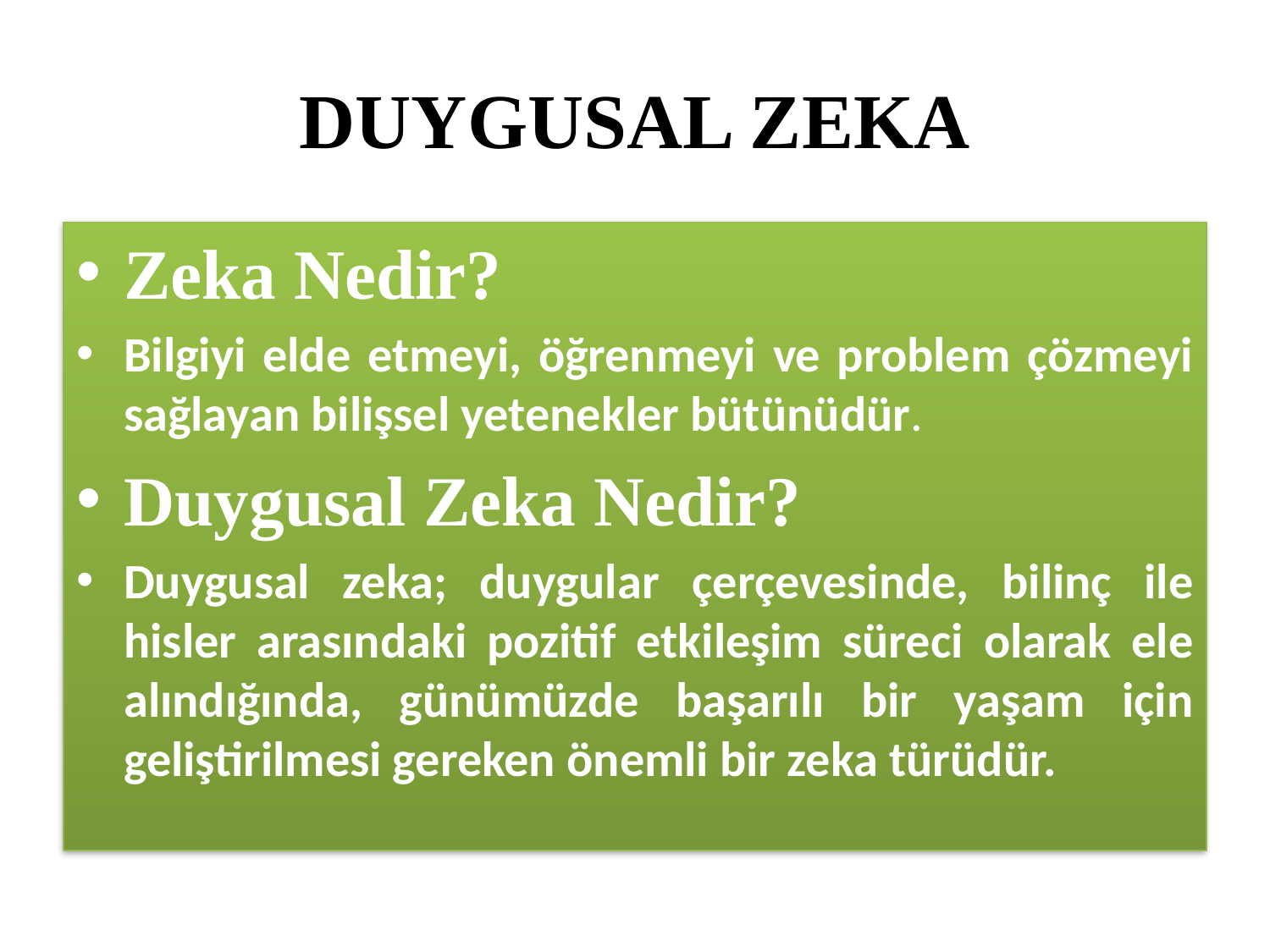

# DUYGUSAL ZEKA
Zeka Nedir?
Bilgiyi elde etmeyi, öğrenmeyi ve problem çözmeyi sağlayan bilişsel yetenekler bütünüdür.
Duygusal Zeka Nedir?
Duygusal zeka; duygular çerçevesinde, bilinç ile hisler arasındaki pozitif etkileşim süreci olarak ele alındığında, günümüzde başarılı bir yaşam için geliştirilmesi gereken önemli bir zeka türüdür.